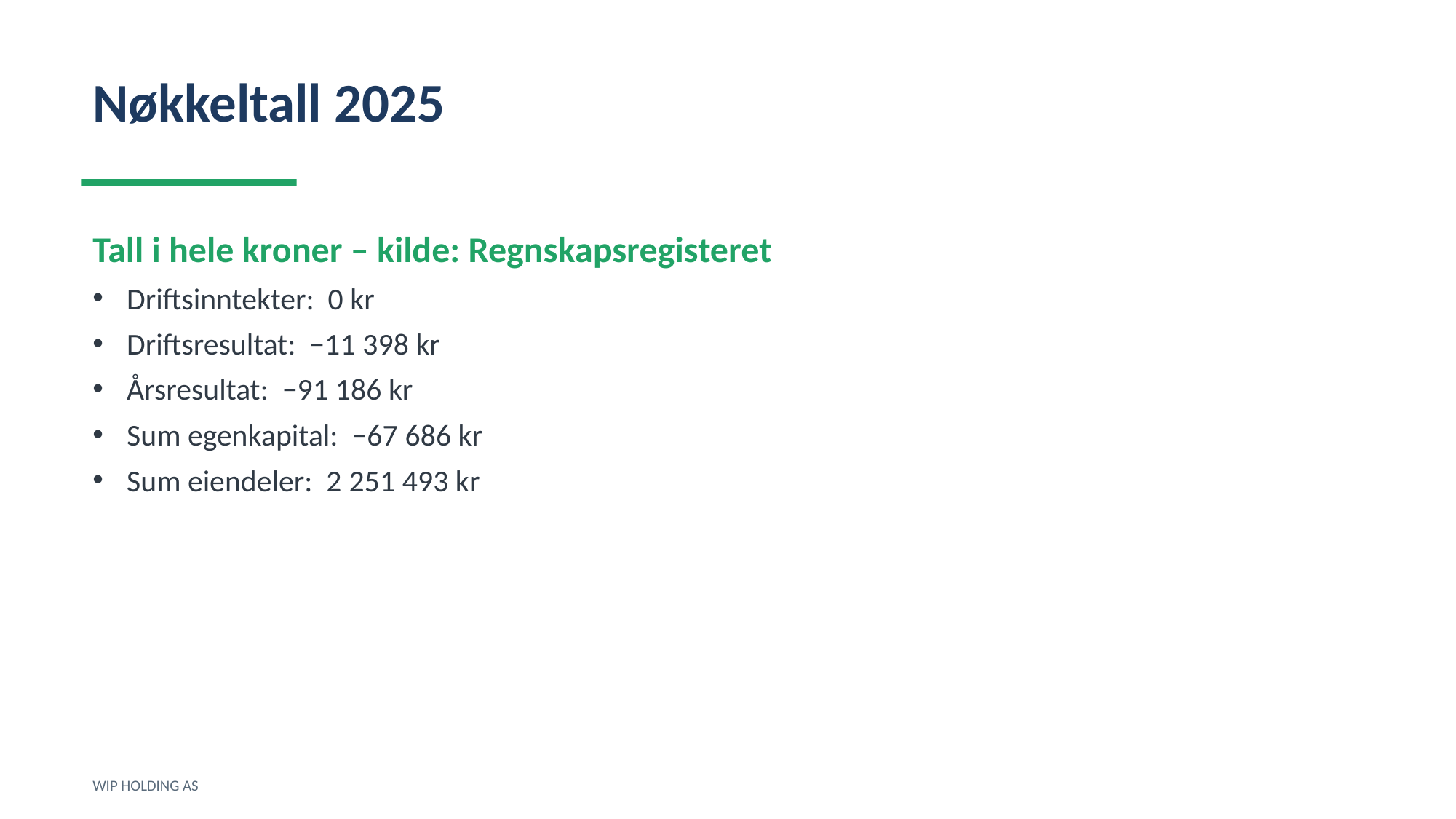

Nøkkeltall 2025

Tall i hele kroner – kilde: Regnskapsregisteret
Driftsinntekter:  0 kr
Driftsresultat:  −11 398 kr
Årsresultat:  −91 186 kr
Sum egenkapital:  −67 686 kr
Sum eiendeler:  2 251 493 kr
WIP HOLDING AS